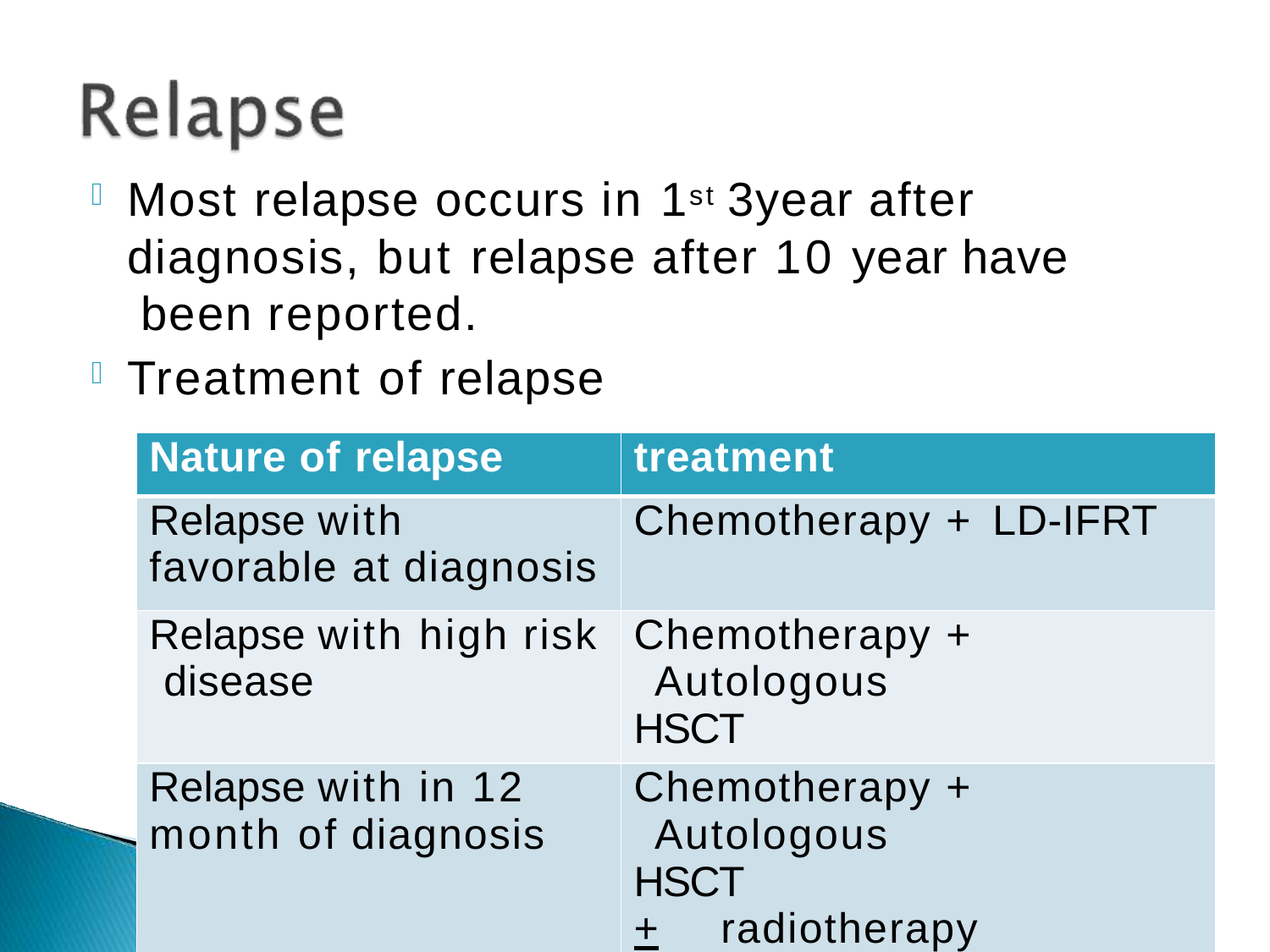

# Most relapse occurs in 1st 3year after  diagnosis, but relapse after 10 year have  been reported.
Treatment of relapse
| Nature of relapse | treatment |
| --- | --- |
| Relapse with favorable at diagnosis | Chemotherapy + LD-IFRT |
| Relapse with high risk disease | Chemotherapy + Autologous HSCT |
| Relapse with in 12 month of diagnosis | Chemotherapy + Autologous HSCT + radiotherapy |